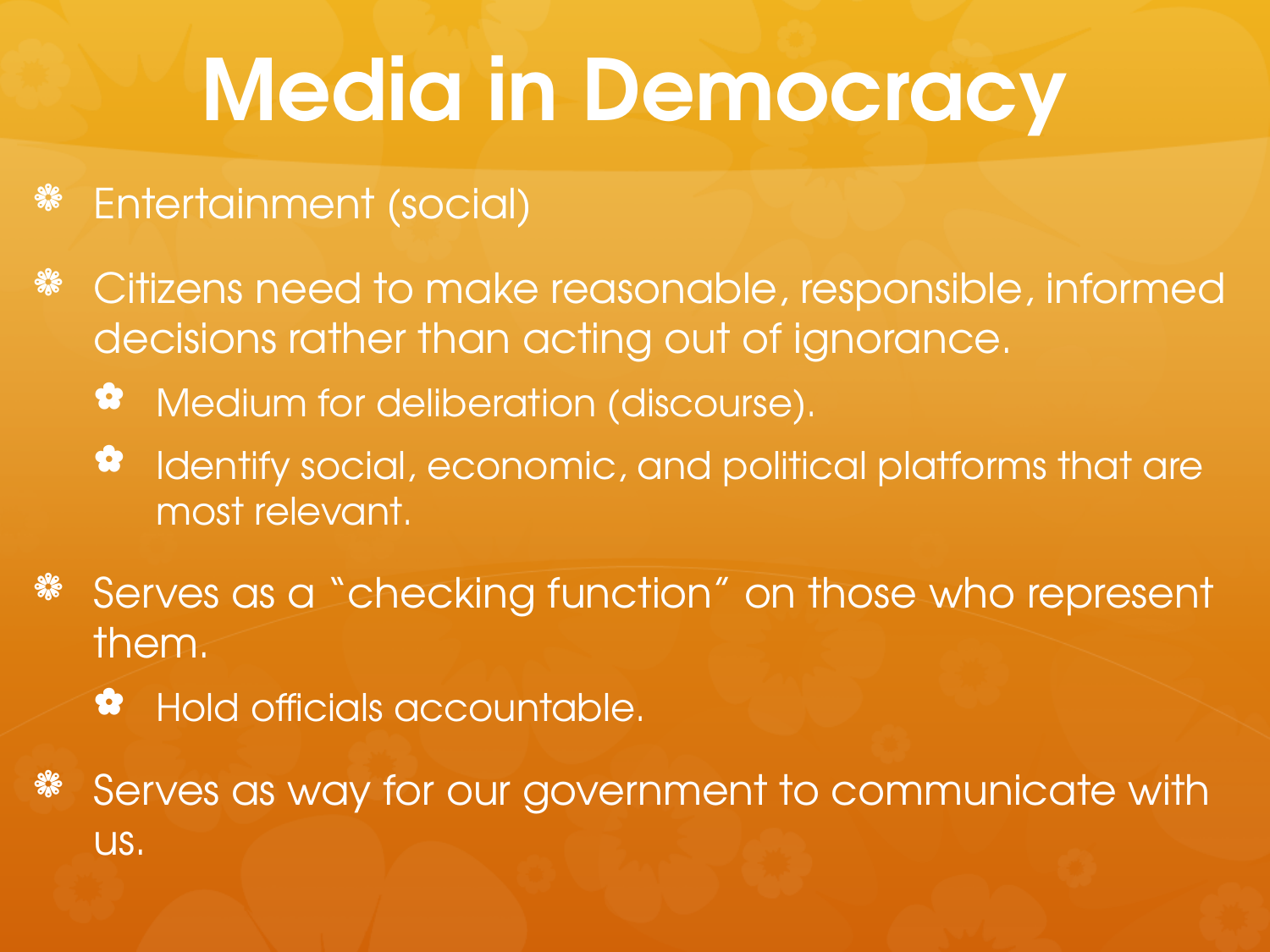

# Media in Democracy
Entertainment (social)
Citizens need to make reasonable, responsible, informed decisions rather than acting out of ignorance.
Medium for deliberation (discourse).
Identify social, economic, and political platforms that are most relevant.
Serves as a “checking function” on those who represent them.
Hold officials accountable.
Serves as way for our government to communicate with us.